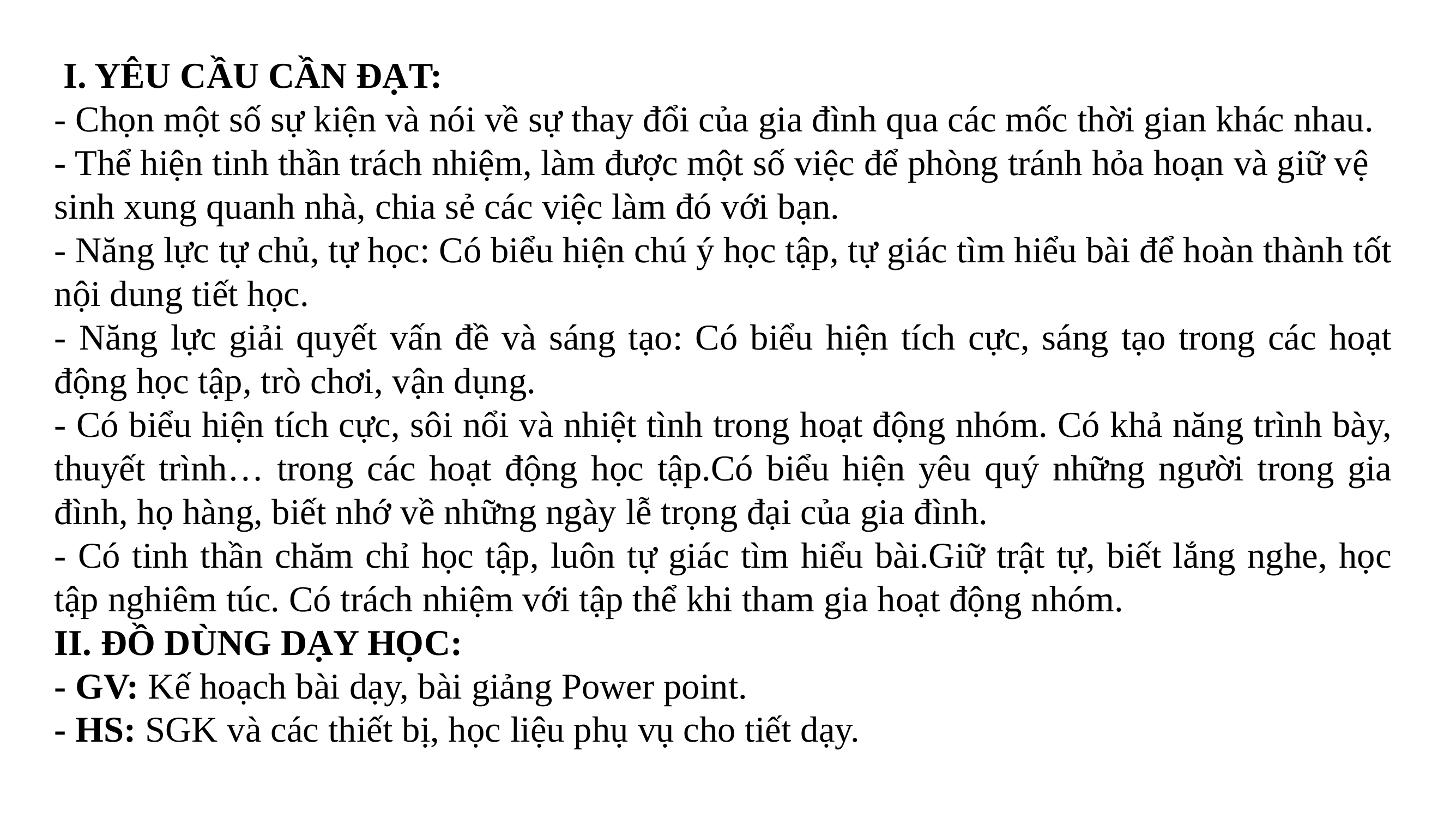

I. YÊU CẦU CẦN ĐẠT:
- Chọn một số sự kiện và nói về sự thay đổi của gia đình qua các mốc thời gian khác nhau.
- Thể hiện tinh thần trách nhiệm, làm được một số việc để phòng tránh hỏa hoạn và giữ vệ sinh xung quanh nhà, chia sẻ các việc làm đó với bạn.
- Năng lực tự chủ, tự học: Có biểu hiện chú ý học tập, tự giác tìm hiểu bài để hoàn thành tốt nội dung tiết học.
- Năng lực giải quyết vấn đề và sáng tạo: Có biểu hiện tích cực, sáng tạo trong các hoạt động học tập, trò chơi, vận dụng.
- Có biểu hiện tích cực, sôi nổi và nhiệt tình trong hoạt động nhóm. Có khả năng trình bày, thuyết trình… trong các hoạt động học tập.Có biểu hiện yêu quý những người trong gia đình, họ hàng, biết nhớ về những ngày lễ trọng đại của gia đình.
- Có tinh thần chăm chỉ học tập, luôn tự giác tìm hiểu bài.Giữ trật tự, biết lắng nghe, học tập nghiêm túc. Có trách nhiệm với tập thể khi tham gia hoạt động nhóm.
II. ĐỒ DÙNG DẠY HỌC:
- GV: Kế hoạch bài dạy, bài giảng Power point.
- HS: SGK và các thiết bị, học liệu phụ vụ cho tiết dạy.